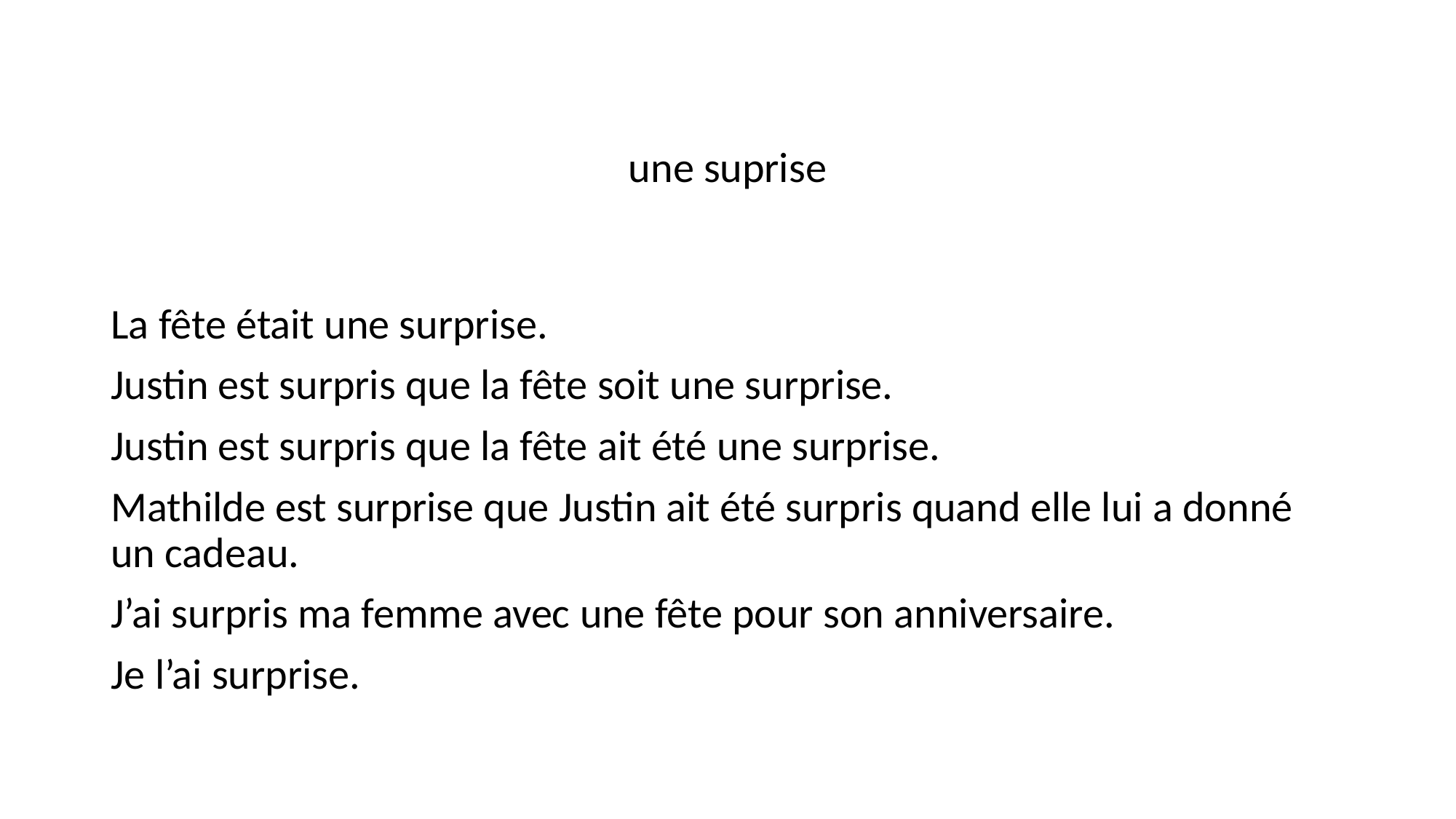

# une suprise

La fête était une surprise.
Justin est surpris que la fête soit une surprise.
Justin est surpris que la fête ait été une surprise.
Mathilde est surprise que Justin ait été surpris quand elle lui a donné un cadeau.
J’ai surpris ma femme avec une fête pour son anniversaire.
Je l’ai surprise.